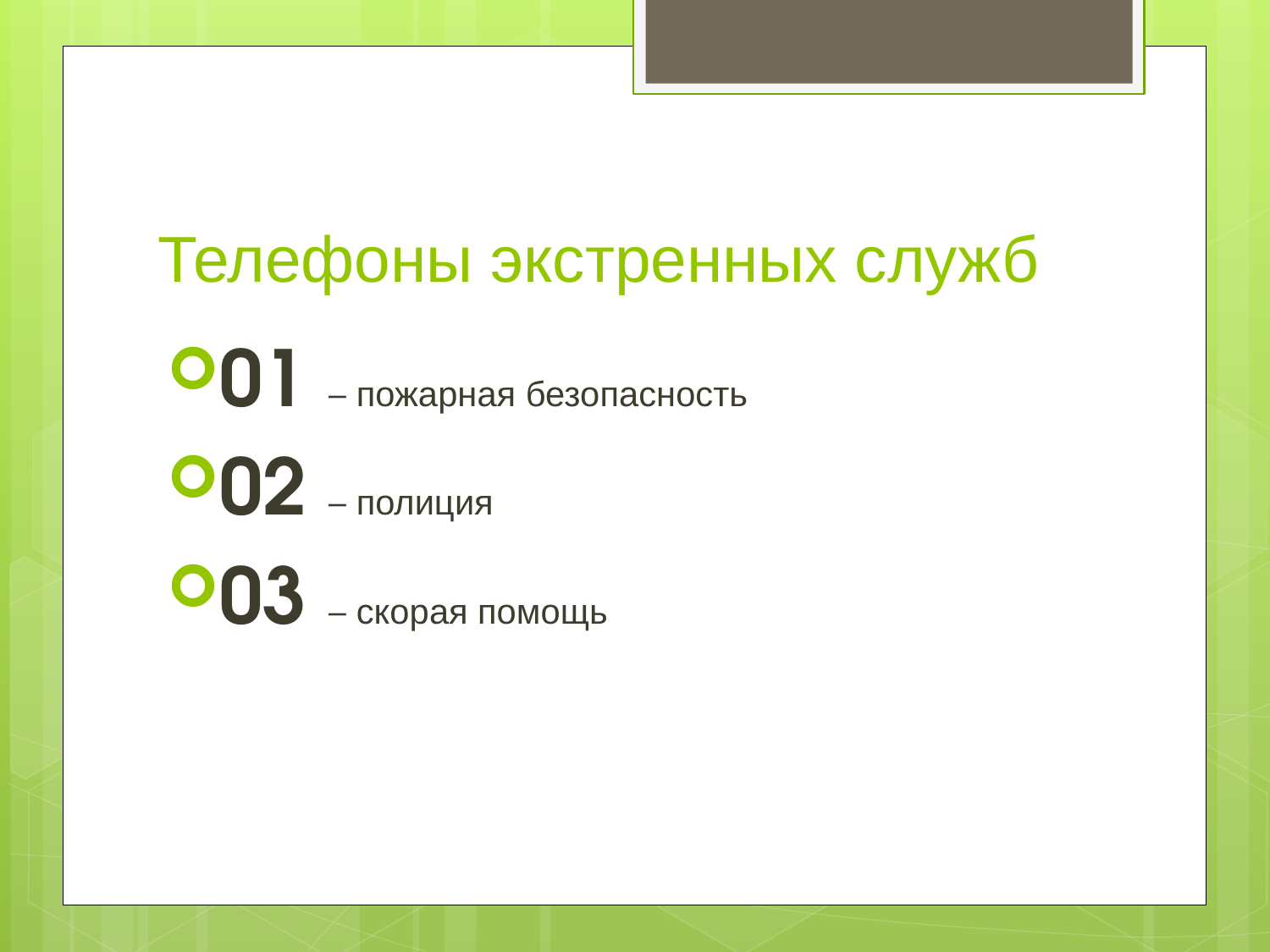

# Телефоны экстренных служб
01 – пожарная безопасность
02 – полиция
03 – скорая помощь